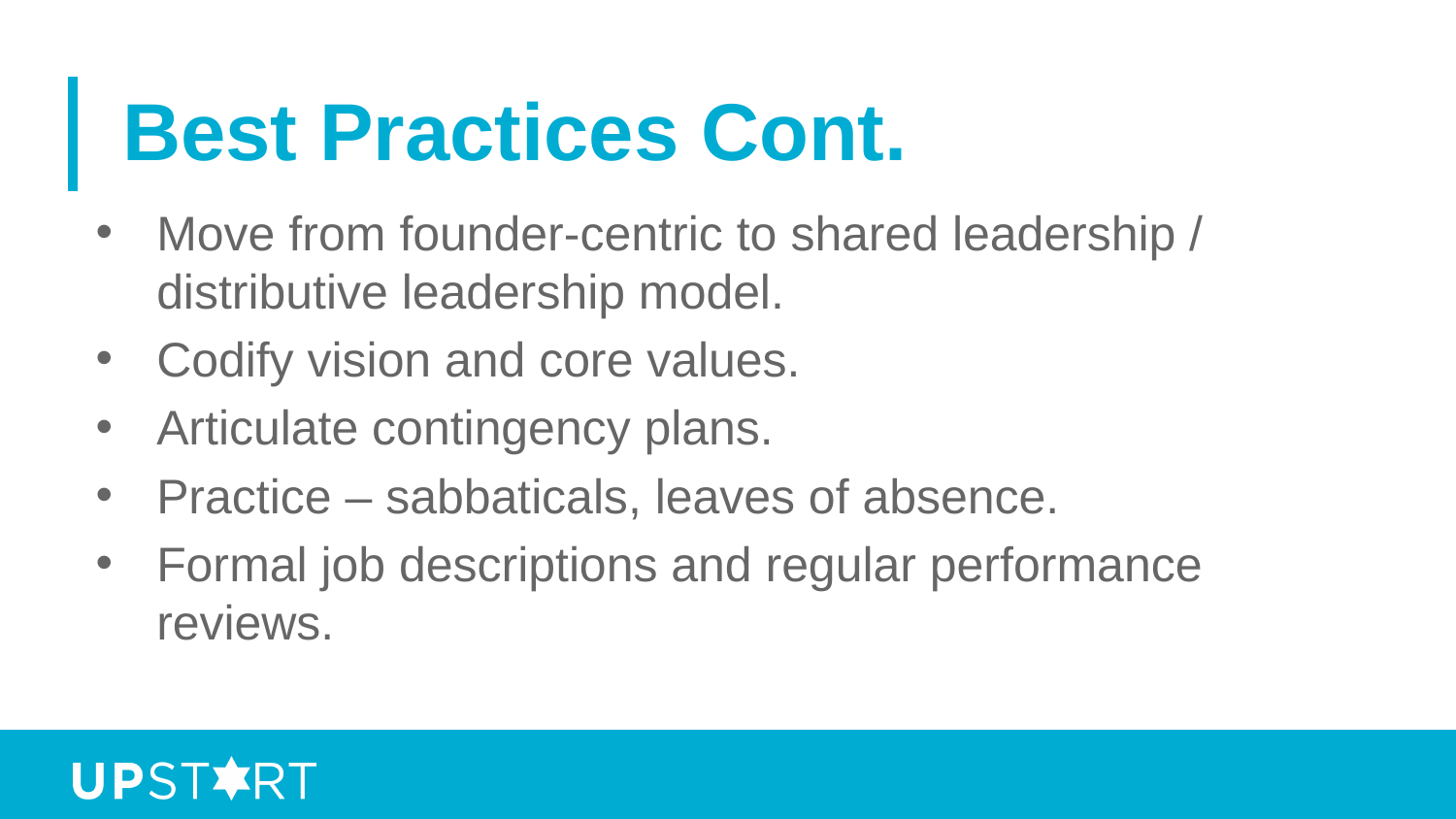

# Best Practices Cont.
Move from founder-centric to shared leadership / distributive leadership model.
Codify vision and core values.
Articulate contingency plans.
Practice – sabbaticals, leaves of absence.
Formal job descriptions and regular performance reviews.